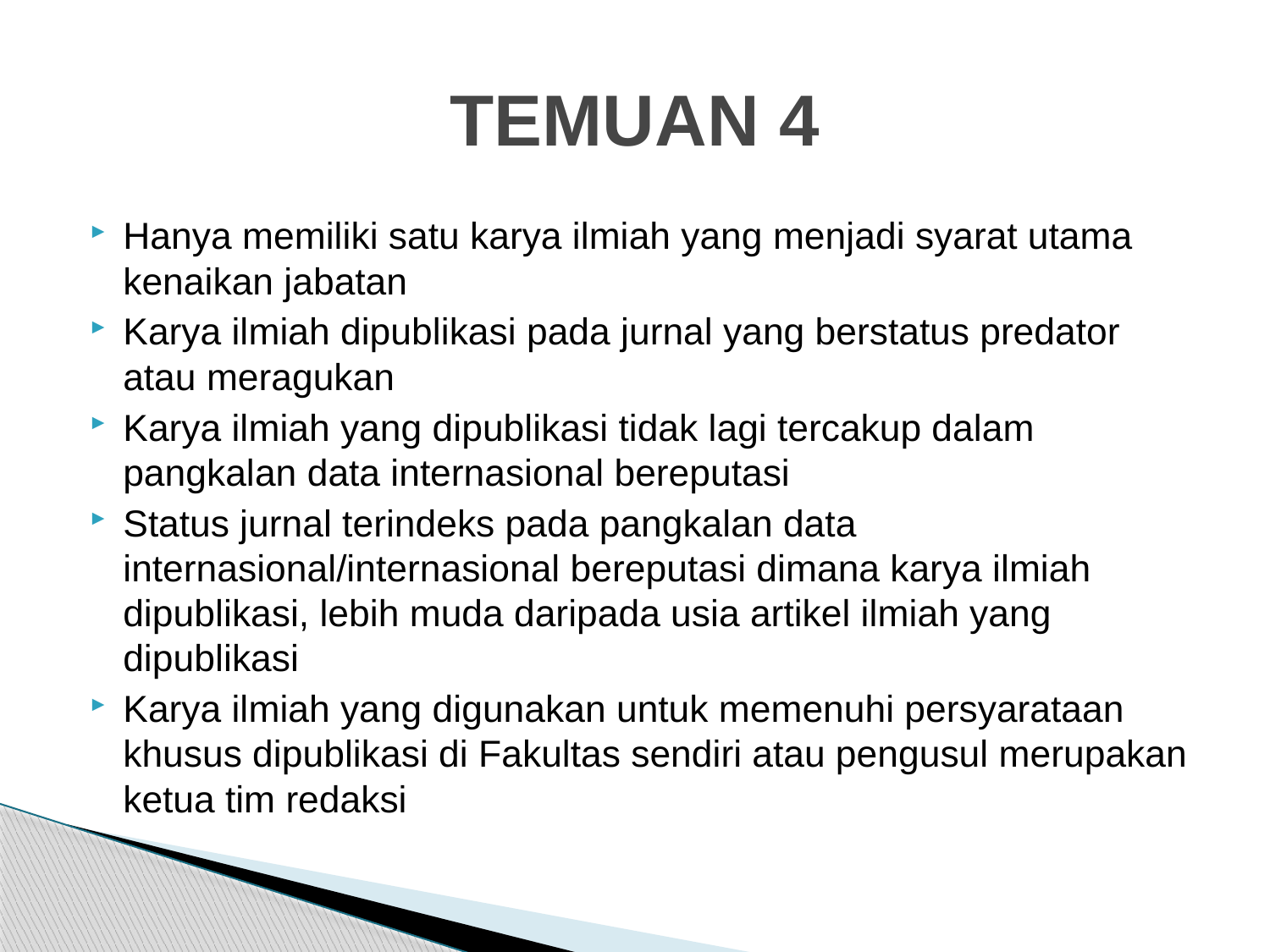

# TEMUAN 4
Hanya memiliki satu karya ilmiah yang menjadi syarat utama kenaikan jabatan
Karya ilmiah dipublikasi pada jurnal yang berstatus predator atau meragukan
Karya ilmiah yang dipublikasi tidak lagi tercakup dalam pangkalan data internasional bereputasi
Status jurnal terindeks pada pangkalan data internasional/internasional bereputasi dimana karya ilmiah dipublikasi, lebih muda daripada usia artikel ilmiah yang dipublikasi
Karya ilmiah yang digunakan untuk memenuhi persyarataan khusus dipublikasi di Fakultas sendiri atau pengusul merupakan ketua tim redaksi